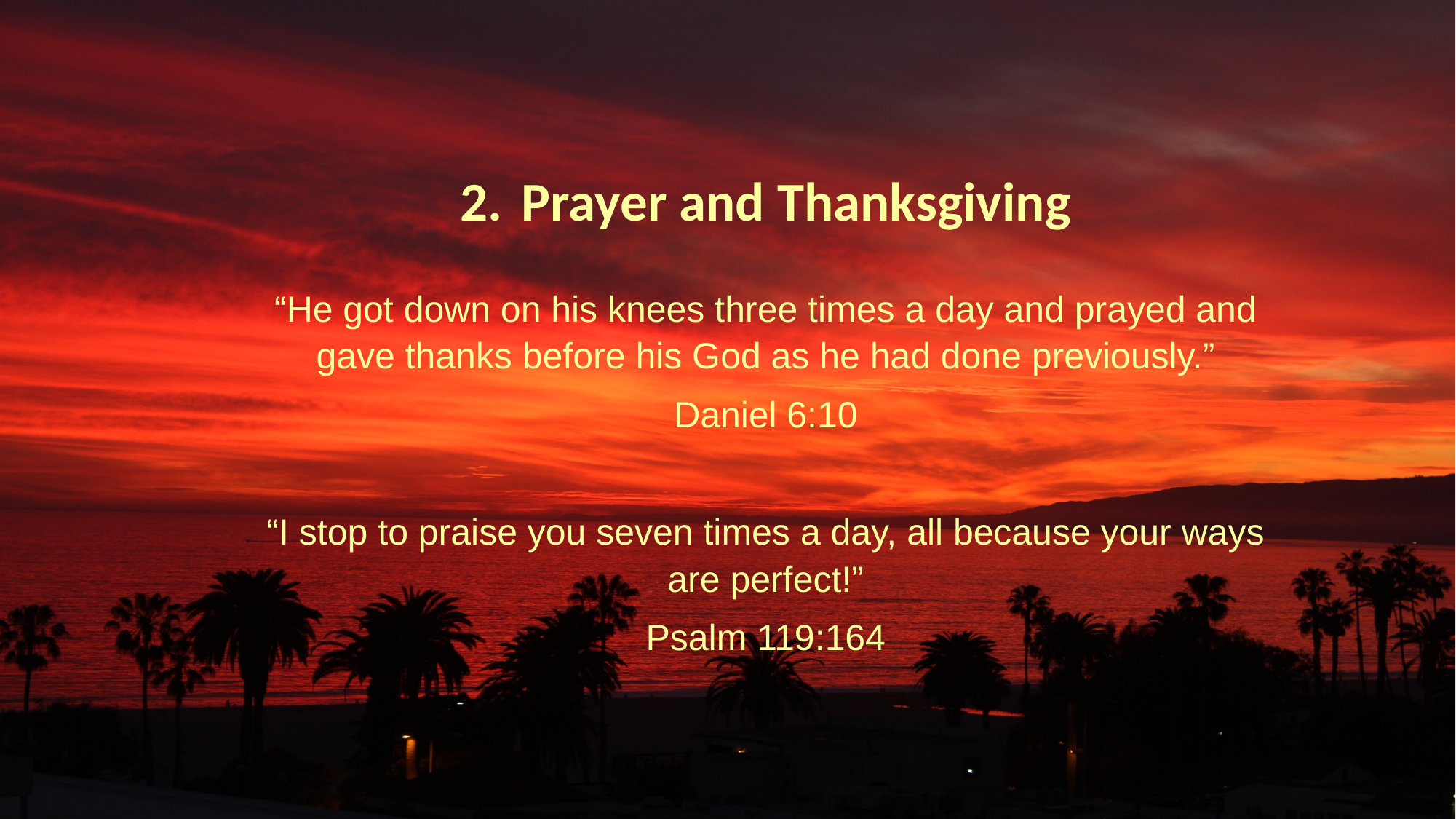

Prayer and Thanksgiving

“He got down on his knees three times a day and prayed and gave thanks before his God as he had done previously.”
Daniel 6:10

“I stop to praise you seven times a day, all because your ways are perfect!”
Psalm 119:164